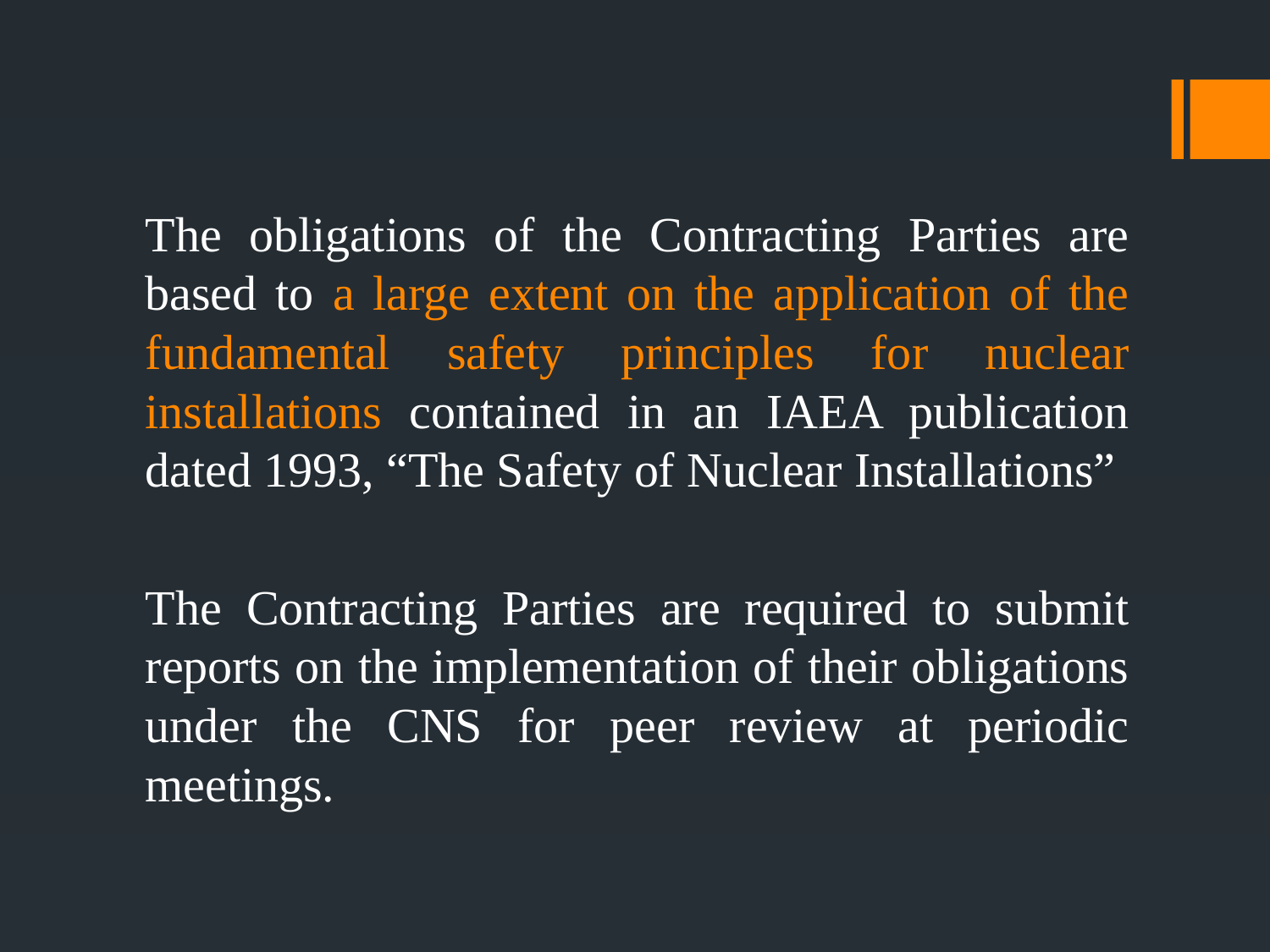

The obligations of the Contracting Parties are based to a large extent on the application of the fundamental safety principles for nuclear installations contained in an IAEA publication dated 1993, “The Safety of Nuclear Installations”

The Contracting Parties are required to submit reports on the implementation of their obligations under the CNS for peer review at periodic meetings.